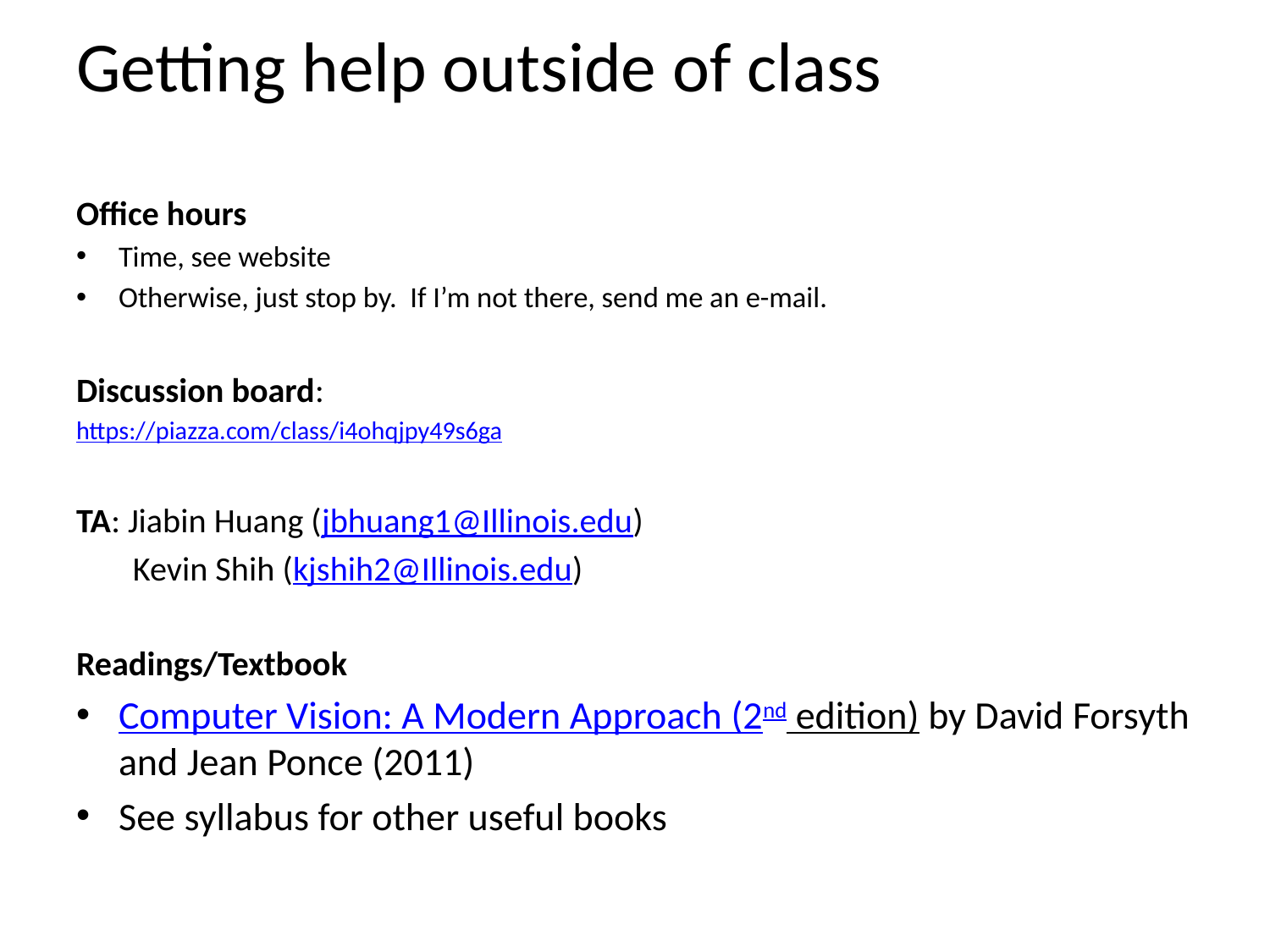

# Getting help outside of class

Office hours
Time, see website
Otherwise, just stop by.  If I’m not there, send me an e-mail.

Discussion board:
https://piazza.com/class/i4ohqjpy49s6ga

TA: Jiabin Huang (jbhuang1@Illinois.edu)
Kevin Shih (kjshih2@Illinois.edu)

Readings/Textbook
Computer Vision: A Modern Approach (2nd edition) by David Forsyth and Jean Ponce (2011)
See syllabus for other useful books